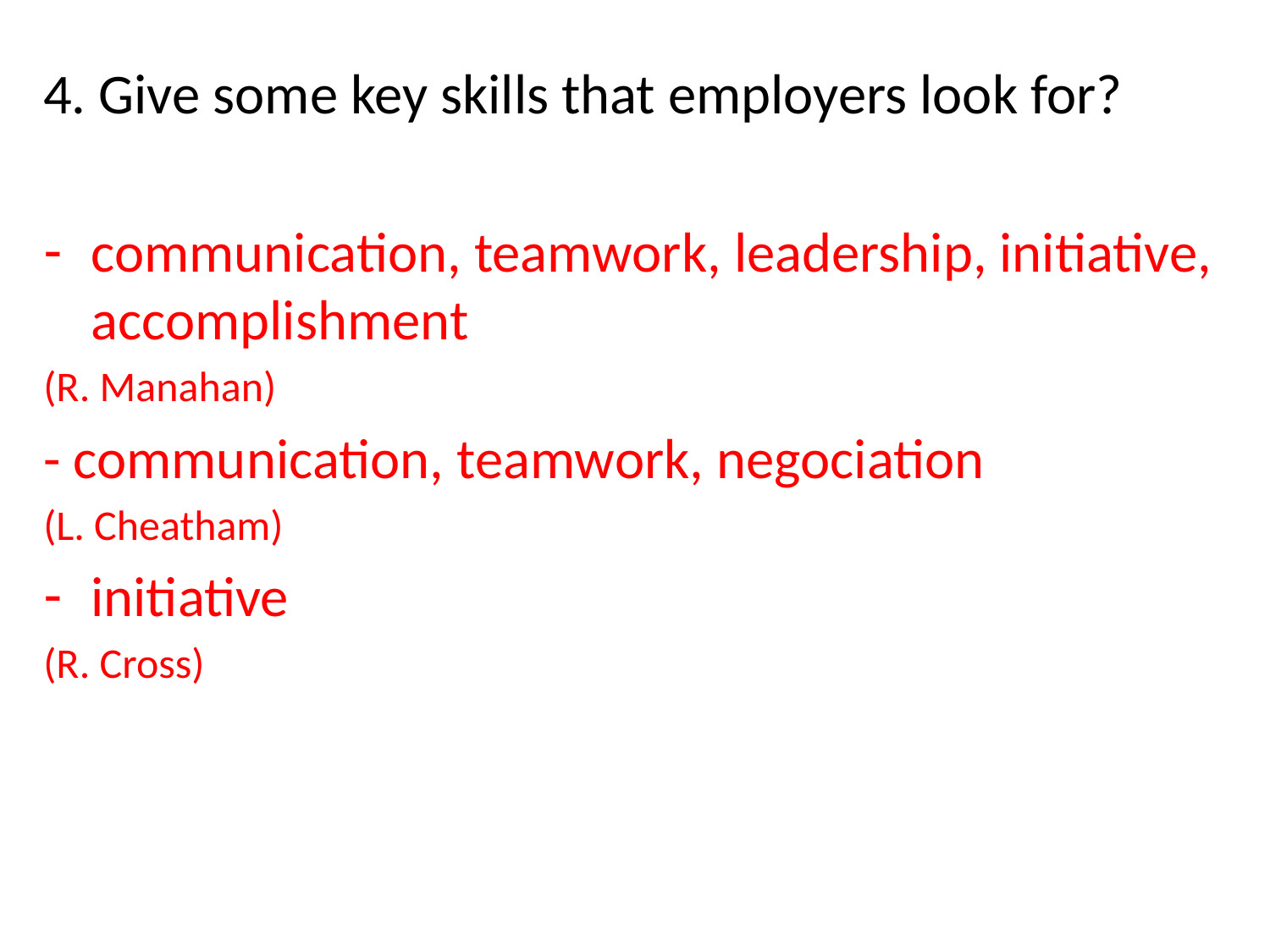

4. Give some key skills that employers look for?

communication, teamwork, leadership, initiative, accomplishment
(R. Manahan)
- communication, teamwork, negociation
(L. Cheatham)
initiative
(R. Cross)